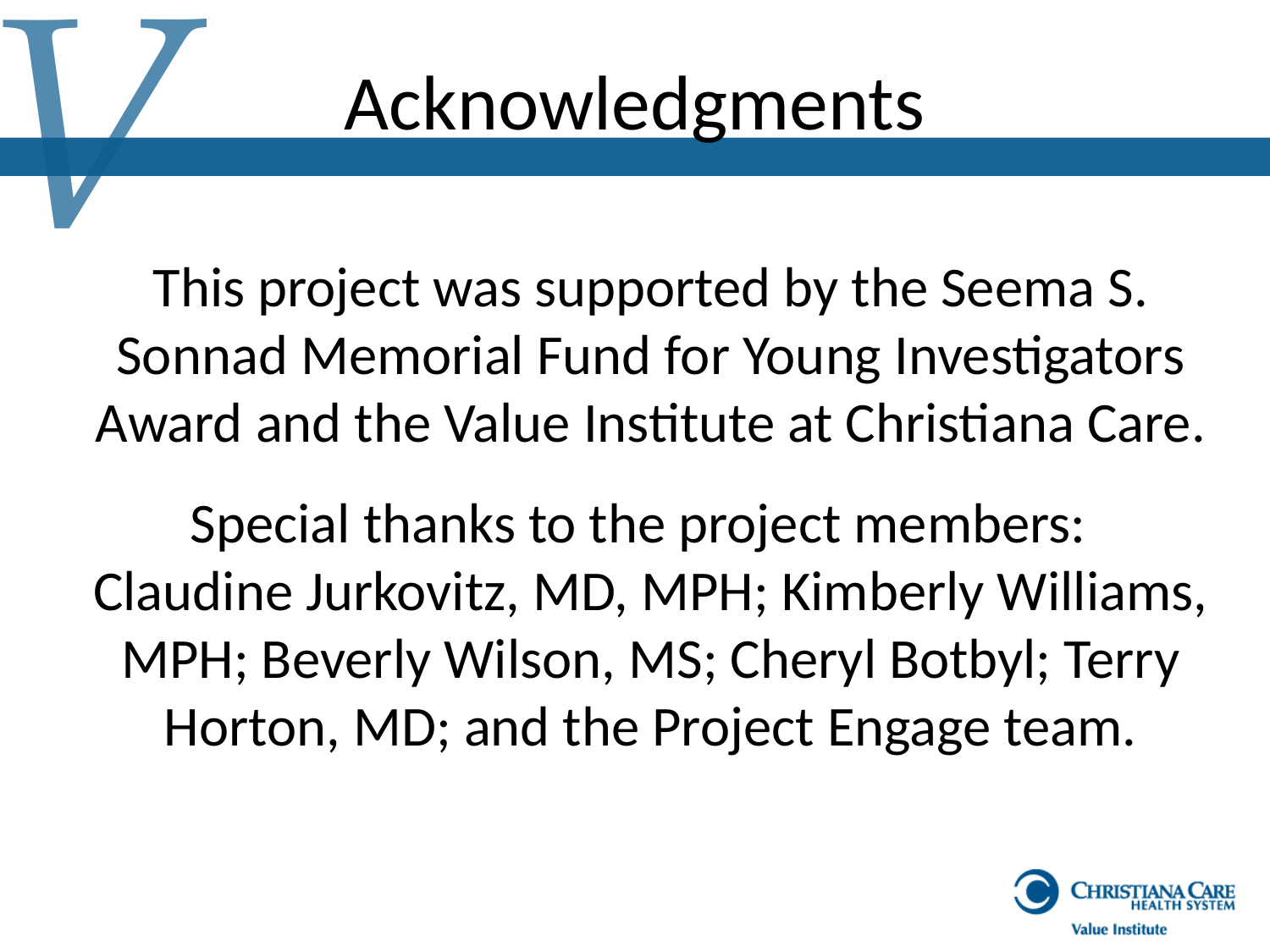

# Acknowledgments

This project was supported by the Seema S. Sonnad Memorial Fund for Young Investigators Award and the Value Institute at Christiana Care.

Special thanks to the project members:   Claudine Jurkovitz, MD, MPH; Kimberly Williams, MPH; Beverly Wilson, MS; Cheryl Botbyl; Terry Horton, MD; and the Project Engage team.